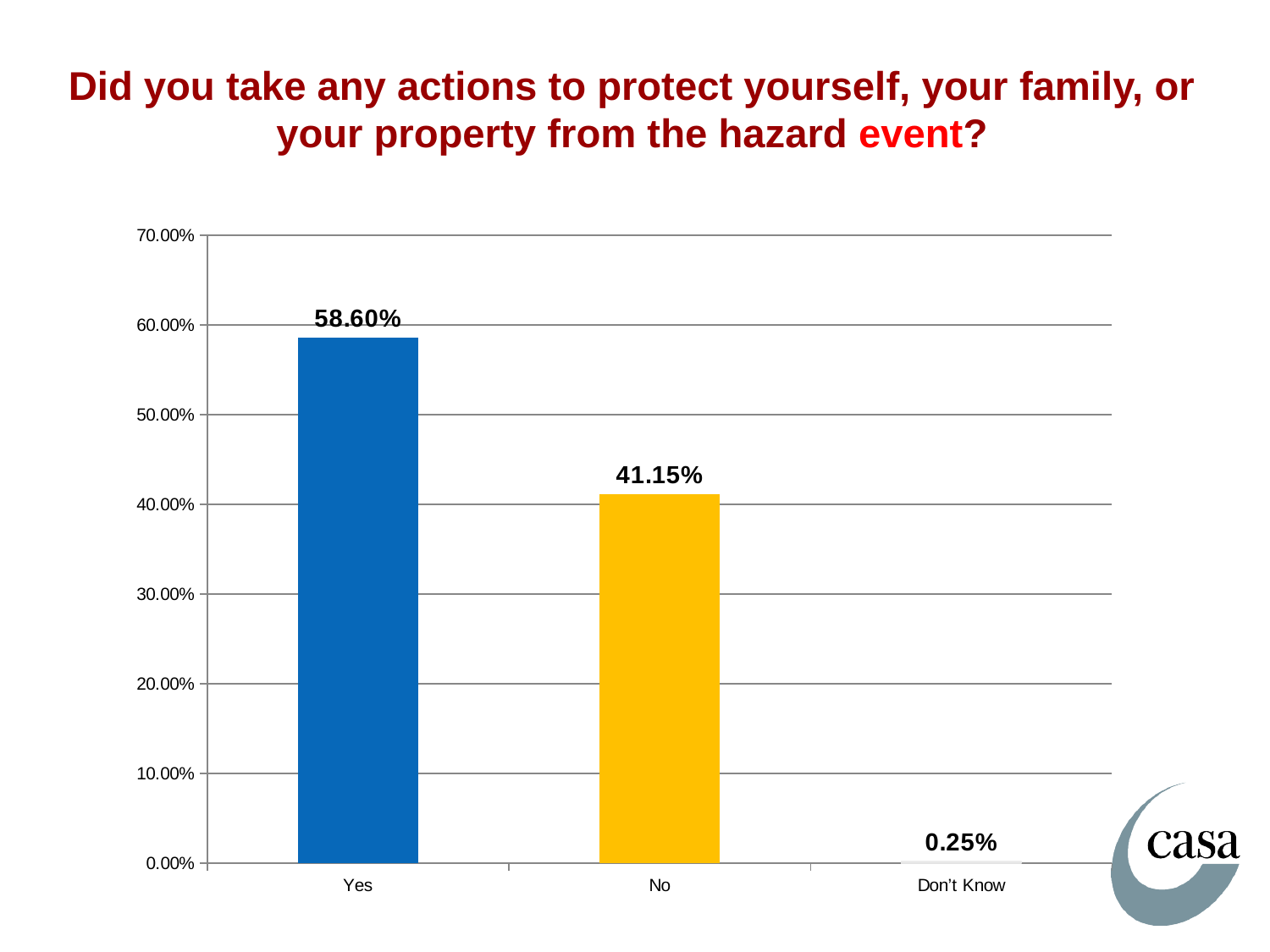

# Did you take any actions to protect yourself, your family, or your property from the hazard event?

[unsupported chart]